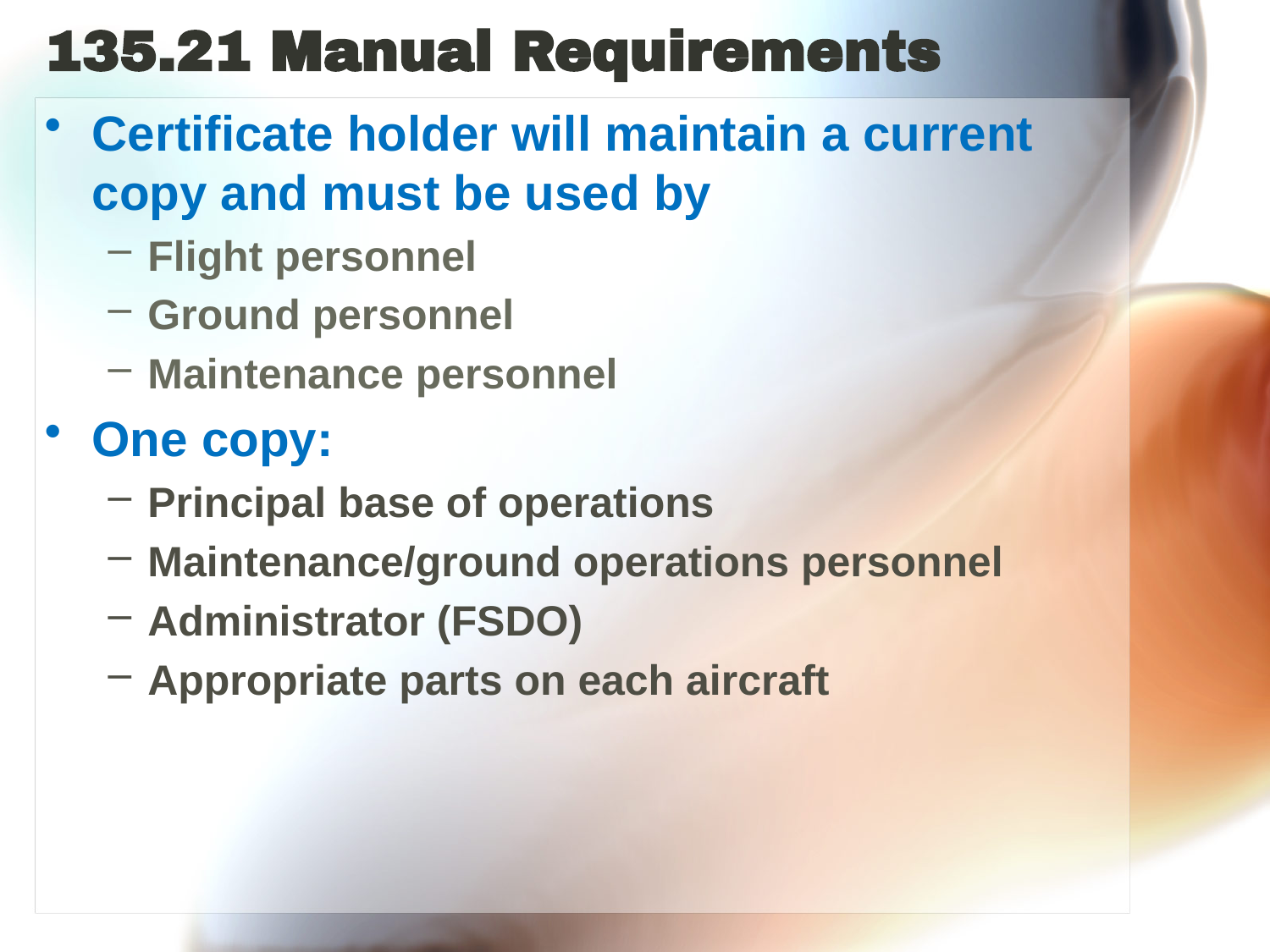

# 135.21 Manual Requirements
Certificate holder will maintain a current copy and must be used by
Flight personnel
Ground personnel
Maintenance personnel
One copy:
Principal base of operations
Maintenance/ground operations personnel
Administrator (FSDO)
Appropriate parts on each aircraft